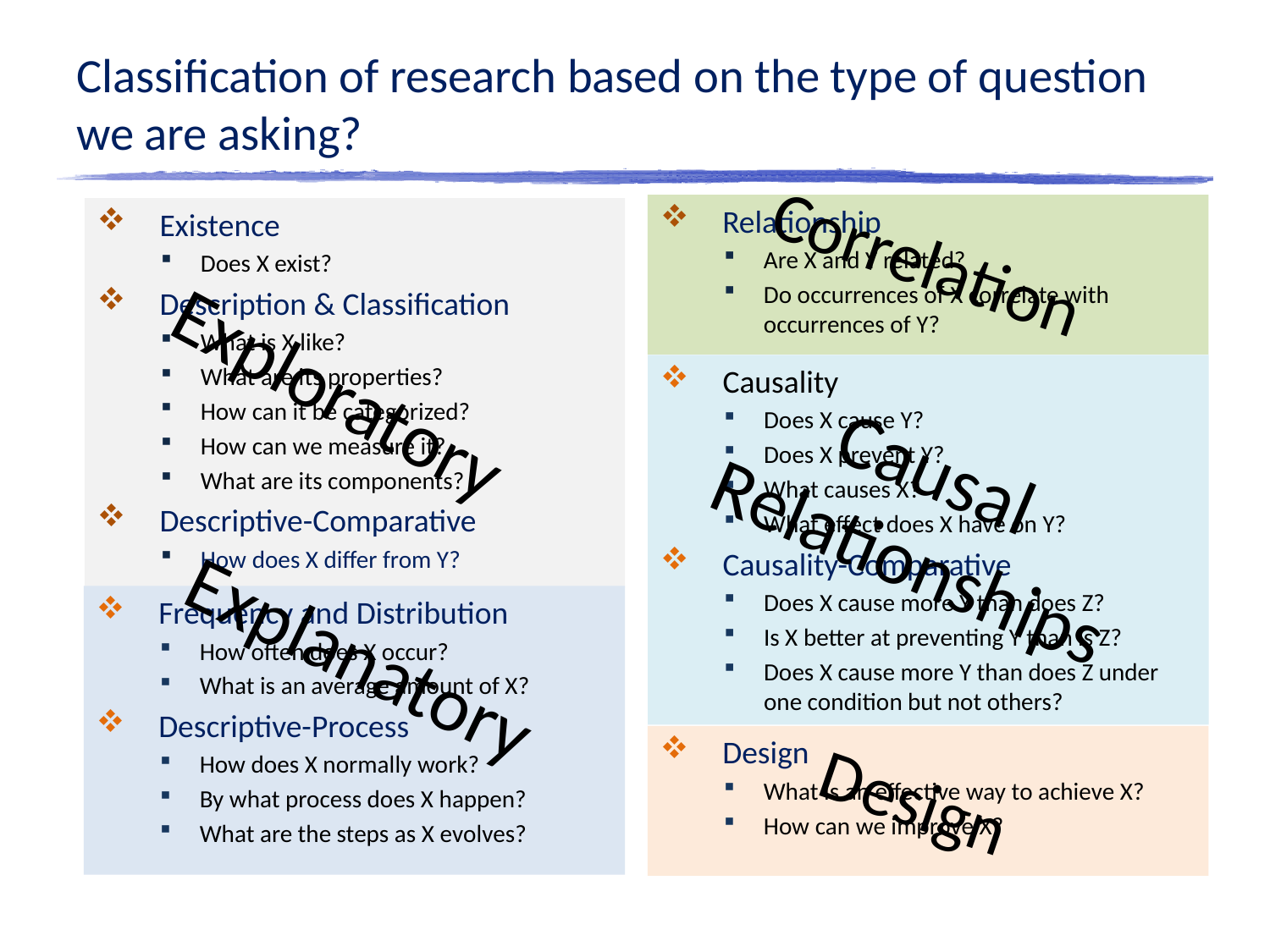

# Classification of research based on the type of question we are asking?
Relationship
Are X and Y related?
Do occurrences of X correlate with occurrences of Y?
Existence
Does X exist?
Description & Classification
What is X like?
What are its properties?
How can it be categorized?
How can we measure it?
What are its components?
Descriptive-Comparative
How does X differ from Y?
Correlation
Exploratory
Causality
Does X cause Y?
Does X prevent Y?
What causes X?
What effect does X have on Y?
Causality-Comparative
Does X cause more Y than does Z?
Is X better at preventing Y than is Z?
Does X cause more Y than does Z under one condition but not others?
Causal
Relationships
Frequency and Distribution
How often does X occur?
What is an average amount of X?
Descriptive-Process
How does X normally work?
By what process does X happen?
What are the steps as X evolves?
Explanatory
Design
What is an effective way to achieve X?
How can we improve X?
Design